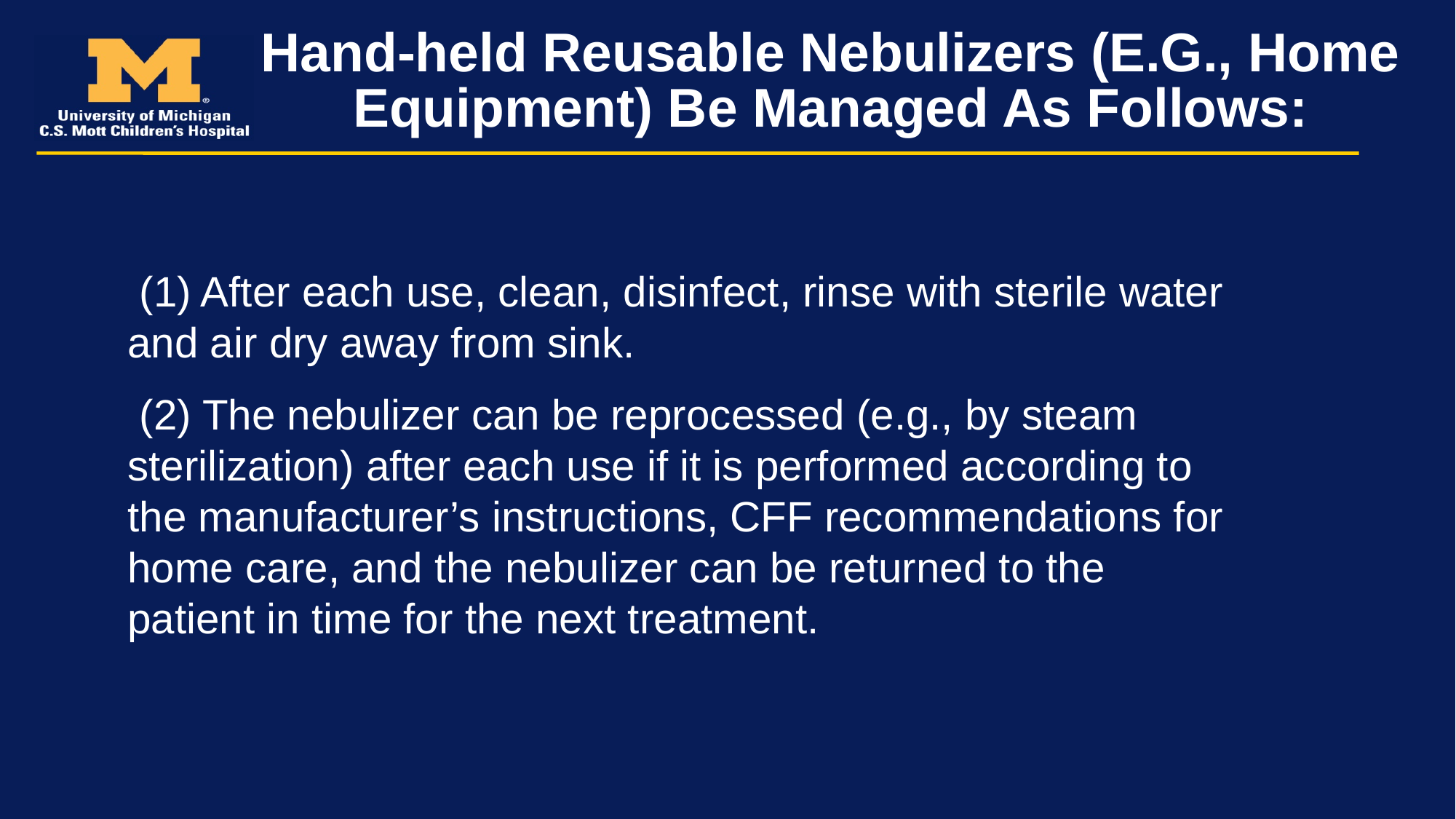

# Hand-held Reusable Nebulizers (E.G., Home Equipment) Be Managed As Follows:
 (1) After each use, clean, disinfect, rinse with sterile water and air dry away from sink.
 (2) The nebulizer can be reprocessed (e.g., by steam   sterilization) after each use if it is performed according to the manufacturer’s instructions, CFF recommendations for home care, and the nebulizer can be returned to the patient in time for the next treatment.